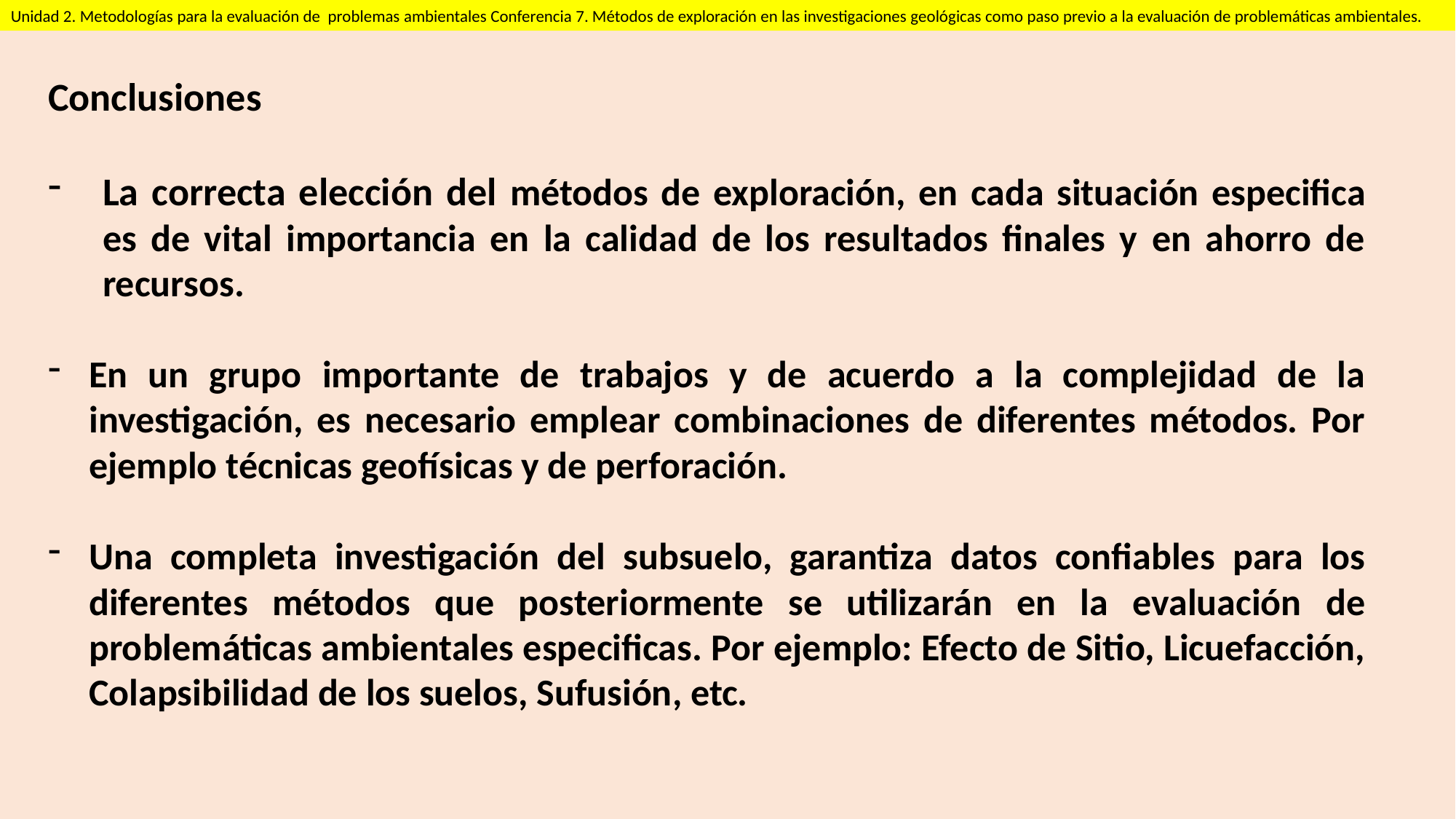

Unidad 2. Metodologías para la evaluación de  problemas ambientales Conferencia 7. Métodos de exploración en las investigaciones geológicas como paso previo a la evaluación de problemáticas ambientales.
Conclusiones

La correcta elección del métodos de exploración, en cada situación especifica es de vital importancia en la calidad de los resultados finales y en ahorro de recursos.

En un grupo importante de trabajos y de acuerdo a la complejidad de la investigación, es necesario emplear combinaciones de diferentes métodos. Por ejemplo técnicas geofísicas y de perforación.

Una completa investigación del subsuelo, garantiza datos confiables para los diferentes métodos que posteriormente se utilizarán en la evaluación de problemáticas ambientales especificas. Por ejemplo: Efecto de Sitio, Licuefacción, Colapsibilidad de los suelos, Sufusión, etc.